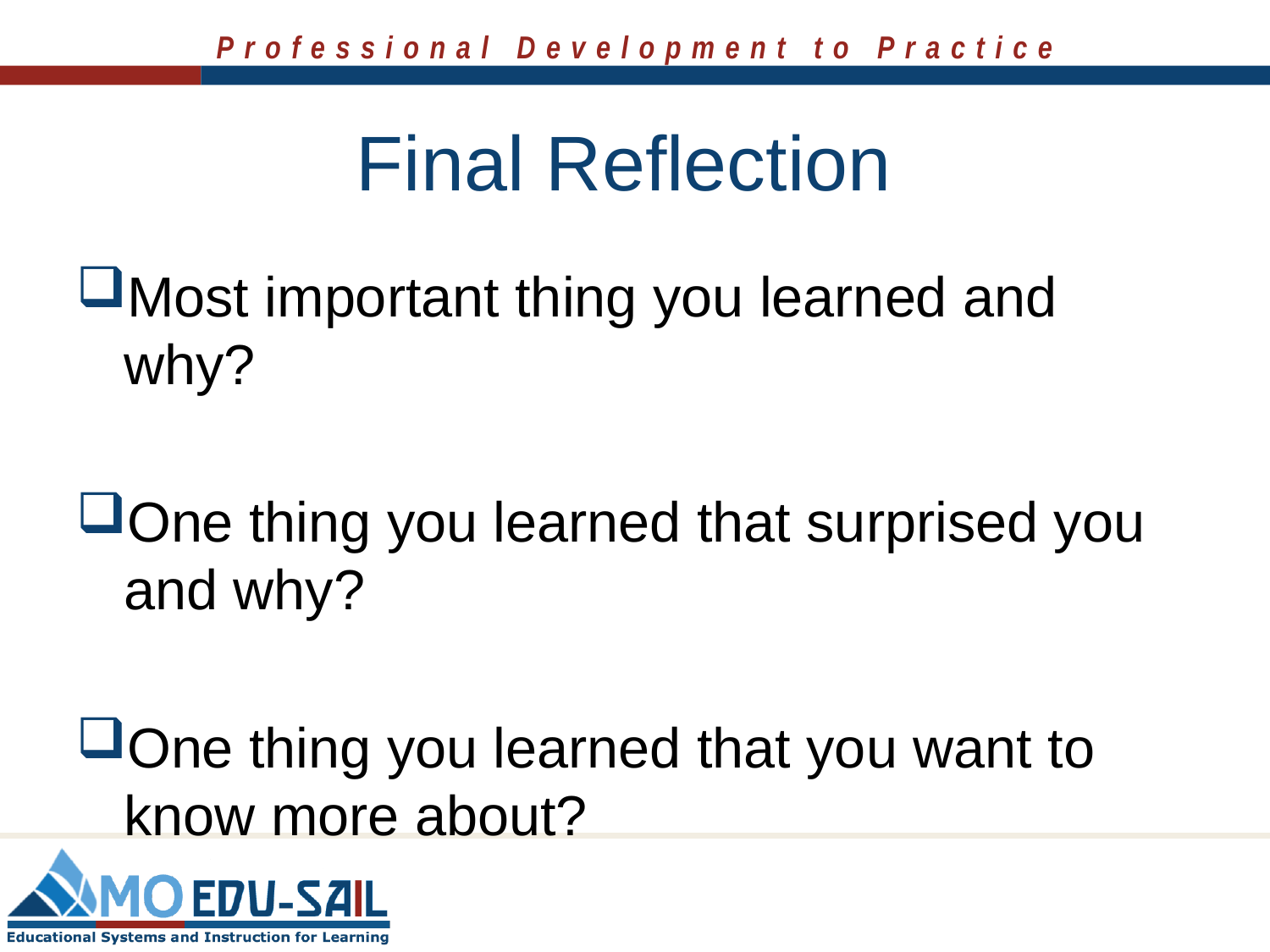

# Final Reflection
Most important thing you learned and why?

One thing you learned that surprised you and why?

One thing you learned that you want to know more about?